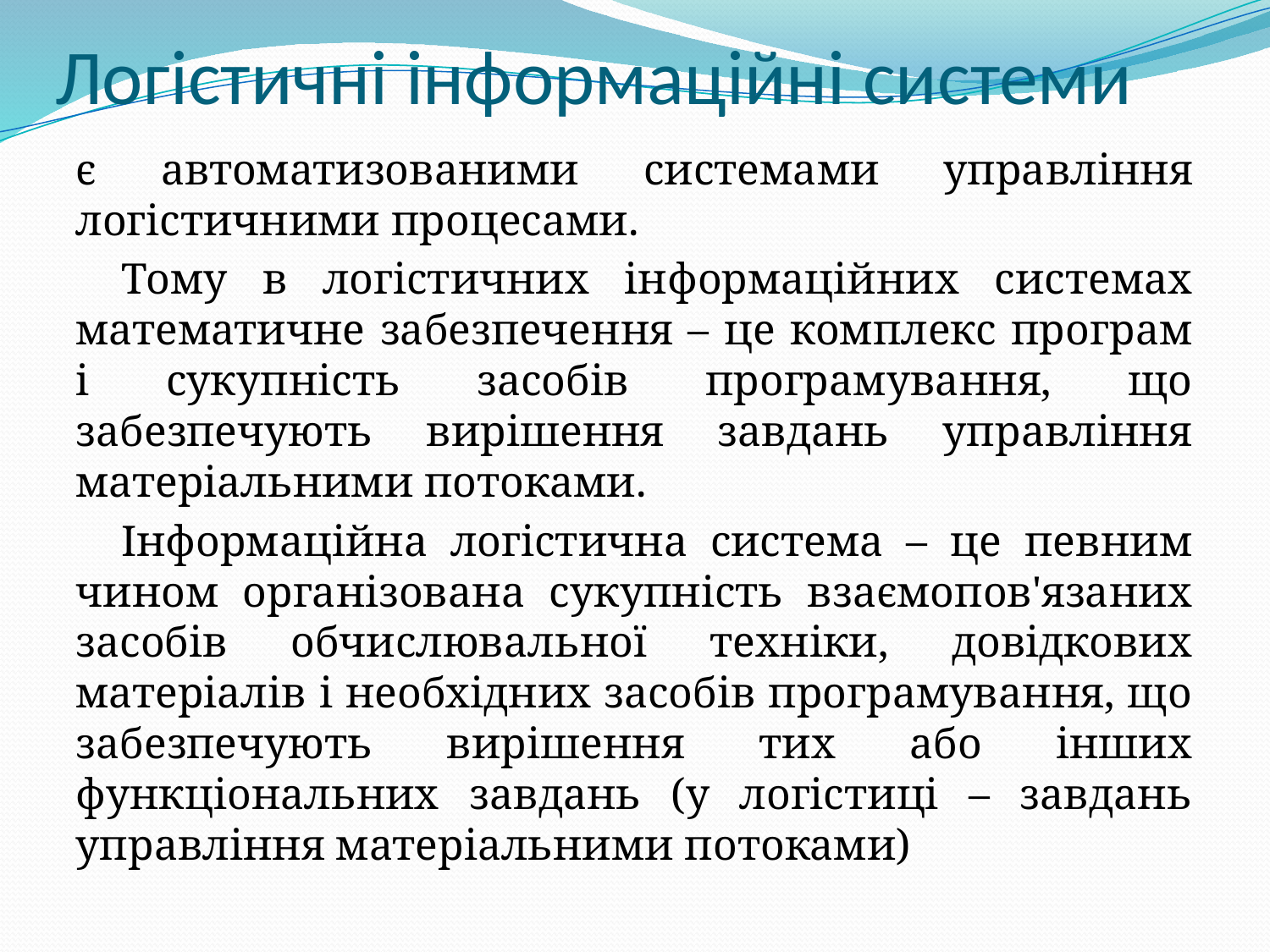

# Логістичні інформаційні системи
є автоматизованими системами управління логістичними процесами.
Тому в логістичних інформаційних системах математичне забезпечення – це комплекс програм і сукупність засобів програмування, що забезпечують вирішення завдань управління матеріальними потоками.
Інформаційна логістична система – це певним чином організована сукупність взаємопов'язаних засобів обчислювальної техніки, довідкових матеріалів і необхідних засобів програмування, що забезпечують вирішення тих або інших функціональних завдань (у логістиці – завдань управління матеріальними потоками)